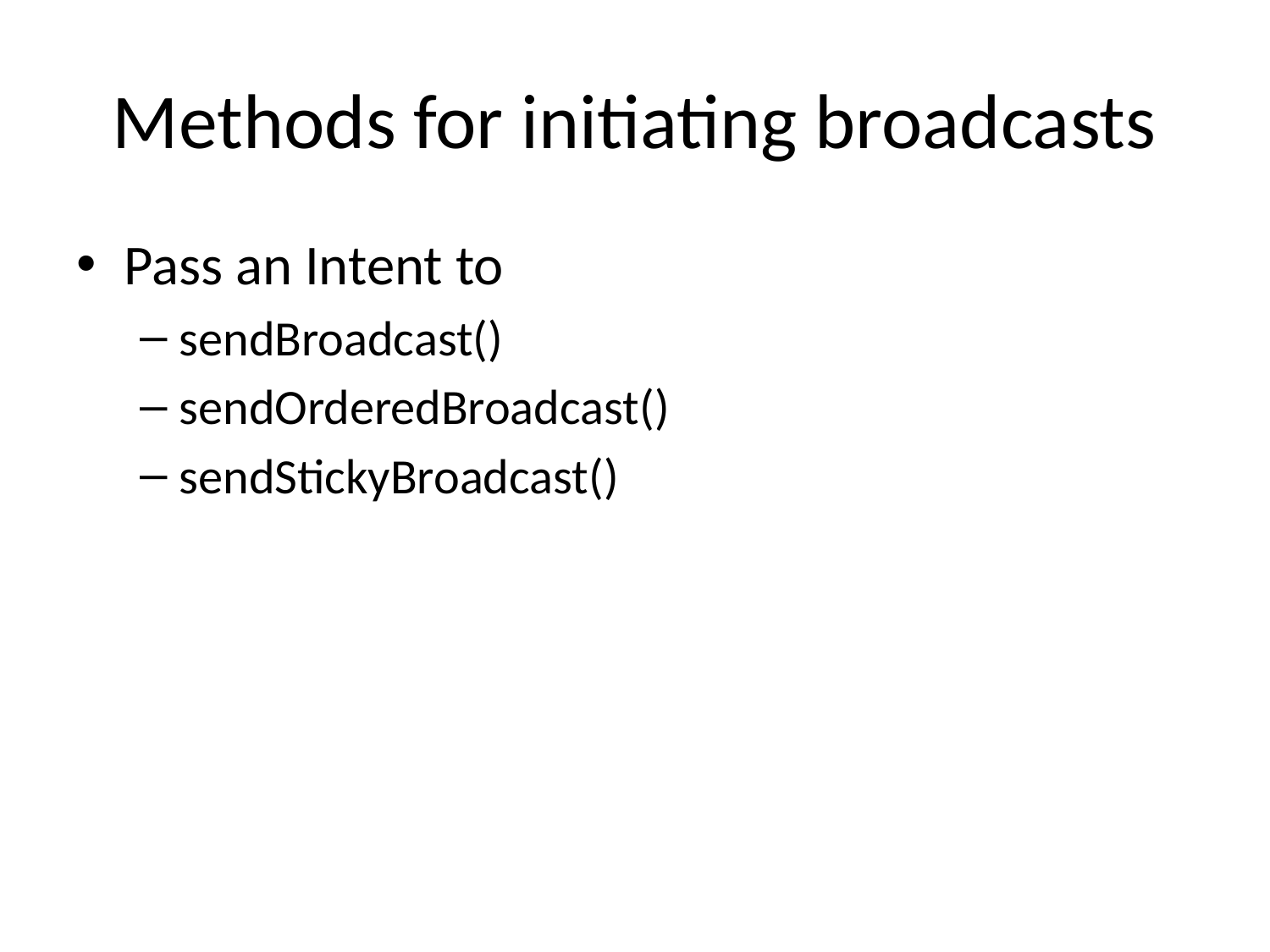

# Methods for initiating broadcasts
Pass an Intent to
sendBroadcast()
sendOrderedBroadcast()
sendStickyBroadcast()